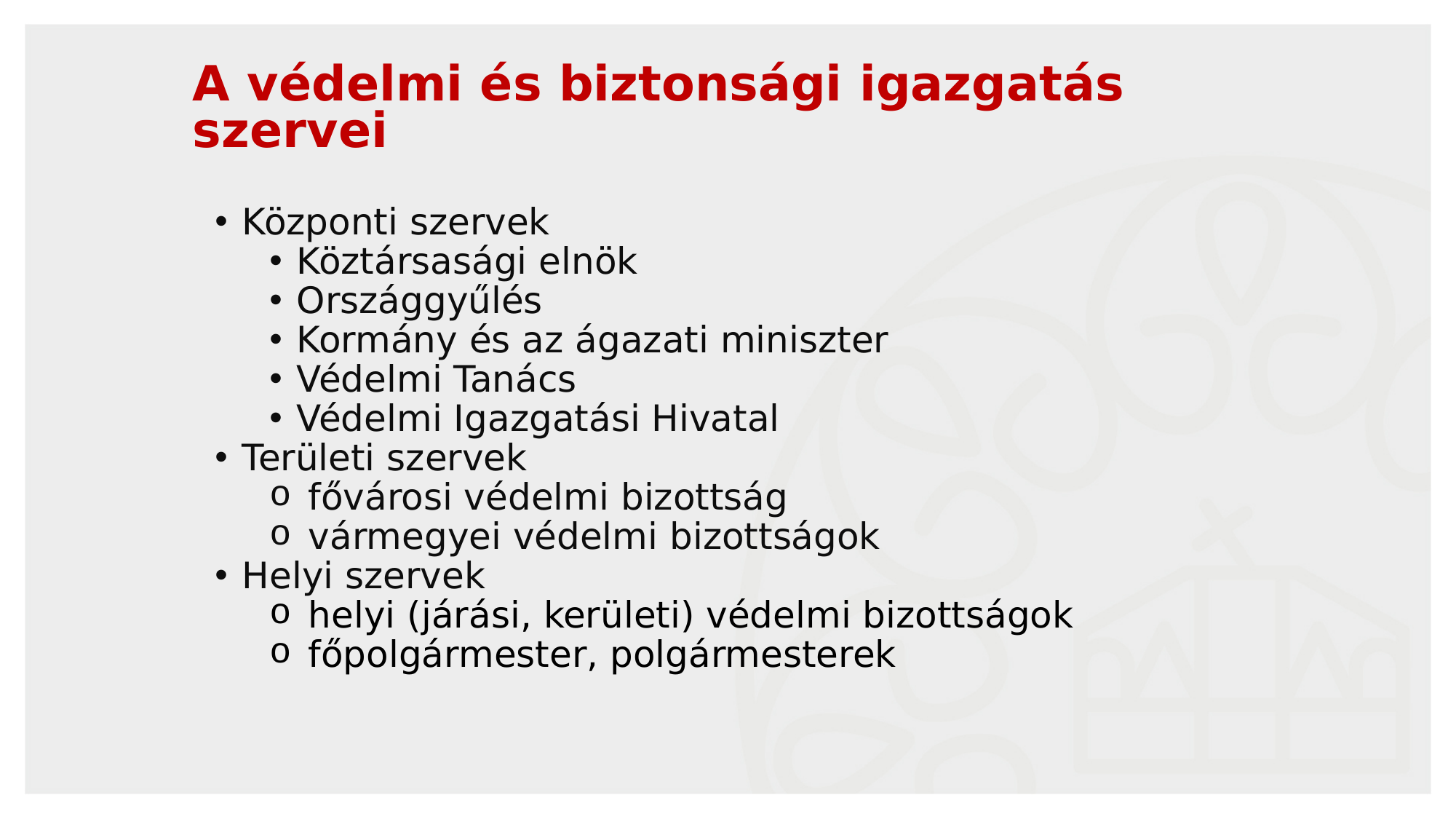

# A védelmi és biztonsági igazgatás szervei

Központi szervek
Köztársasági elnök
Országgyűlés
Kormány és az ágazati miniszter
Védelmi Tanács
Védelmi Igazgatási Hivatal
Területi szervek
 fővárosi védelmi bizottság
 vármegyei védelmi bizottságok
Helyi szervek
 helyi (járási, kerületi) védelmi bizottságok
 főpolgármester, polgármesterek